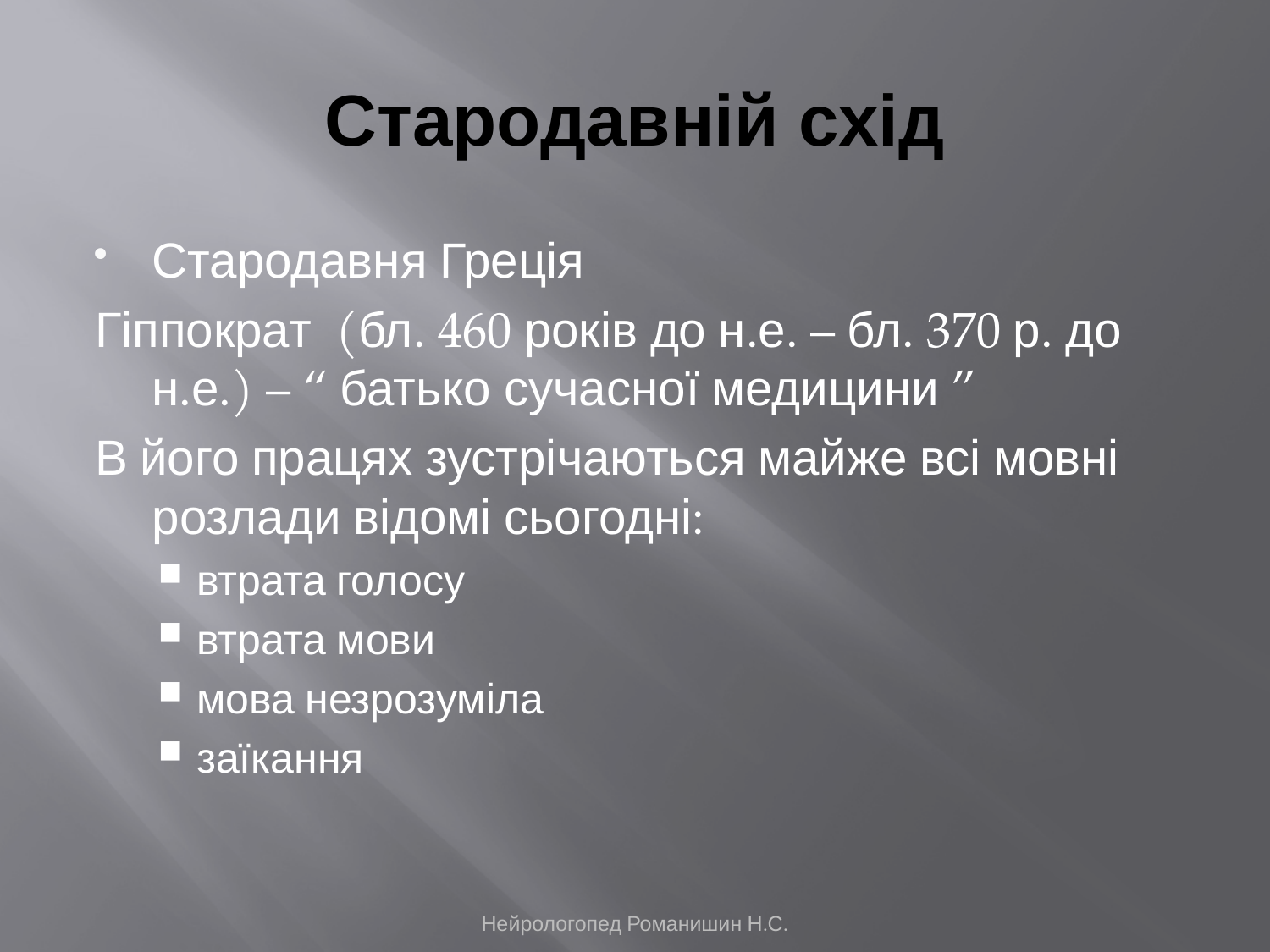

# Стародавній схід
Стародавня Греція
Гіппократ  (бл. 460 років до н.е. – бл. 370 р. до н.е.) – “ батько сучасної медицини ”
В його працях зустрічаються майже всі мовні розлади відомі сьогодні:
втрата голосу
втрата мови
мова незрозуміла
заїкання

Нейрологопед Романишин Н.С.